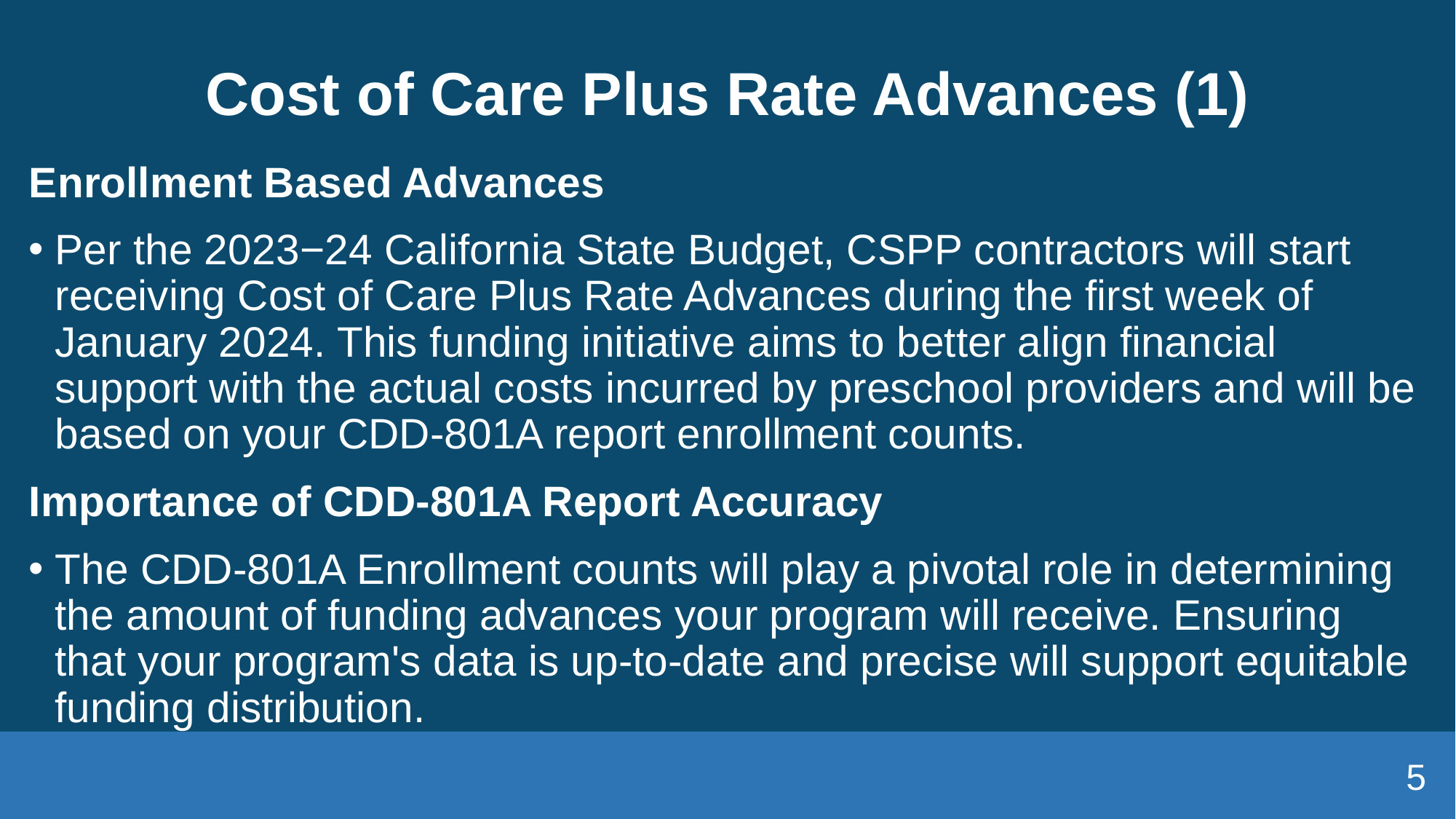

# Cost of Care Plus Rate Advances (1)
Enrollment Based Advances
Per the 2023−24 California State Budget, CSPP contractors will start receiving Cost of Care Plus Rate Advances during the first week of January 2024. This funding initiative aims to better align financial support with the actual costs incurred by preschool providers and will be based on your CDD-801A report enrollment counts.
Importance of CDD-801A Report Accuracy
The CDD-801A Enrollment counts will play a pivotal role in determining the amount of funding advances your program will receive. Ensuring that your program's data is up-to-date and precise will support equitable funding distribution.
5